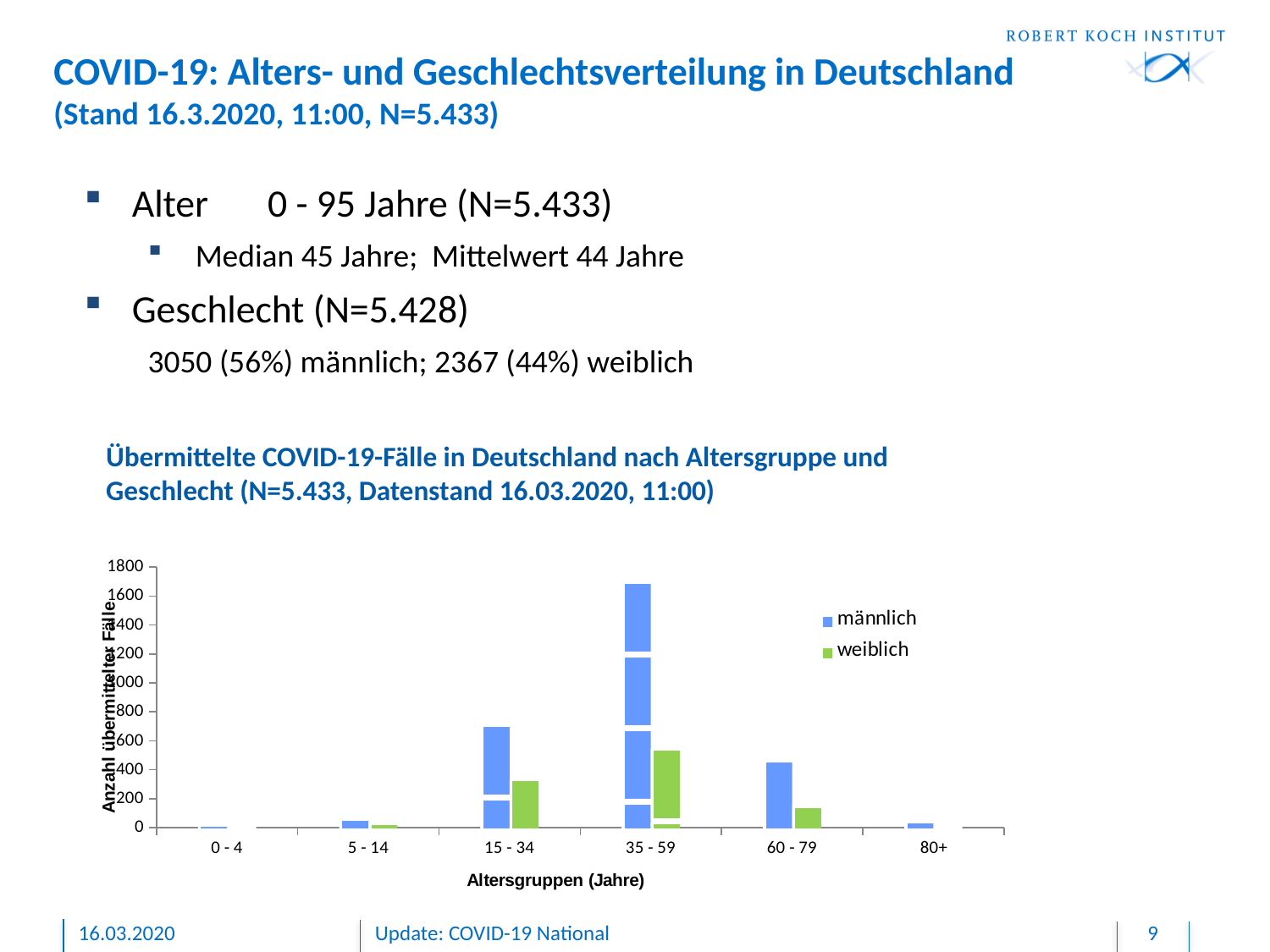

# COVID-19: Alters- und Geschlechtsverteilung in Deutschland (Stand 16.3.2020, 11:00, N=5.433)
Alter	 0 - 95 Jahre (N=5.433)
Median 45 Jahre;  Mittelwert 44 Jahre
Geschlecht (N=5.428)
3050 (56%) männlich; 2367 (44%) weiblich

Übermittelte COVID-19-Fälle in Deutschland nach Altersgruppe und Geschlecht (N=5.433, Datenstand 16.03.2020, 11:00)

### Chart

| Category | männlich | weiblich |
|---|---|---|
| 0 - 4 | 27.0 | 11.0 |
| 5 - 14 | 68.0 | 36.0 |
| 15 - 34 | 718.0 | 345.0 |
| 35 - 59 | 1704.0 | 554.0 |
| 60 - 79 | 470.0 | 158.0 |
| 80+ | 52.0 | 14.0 |
16.03.2020
Update: COVID-19 National
9